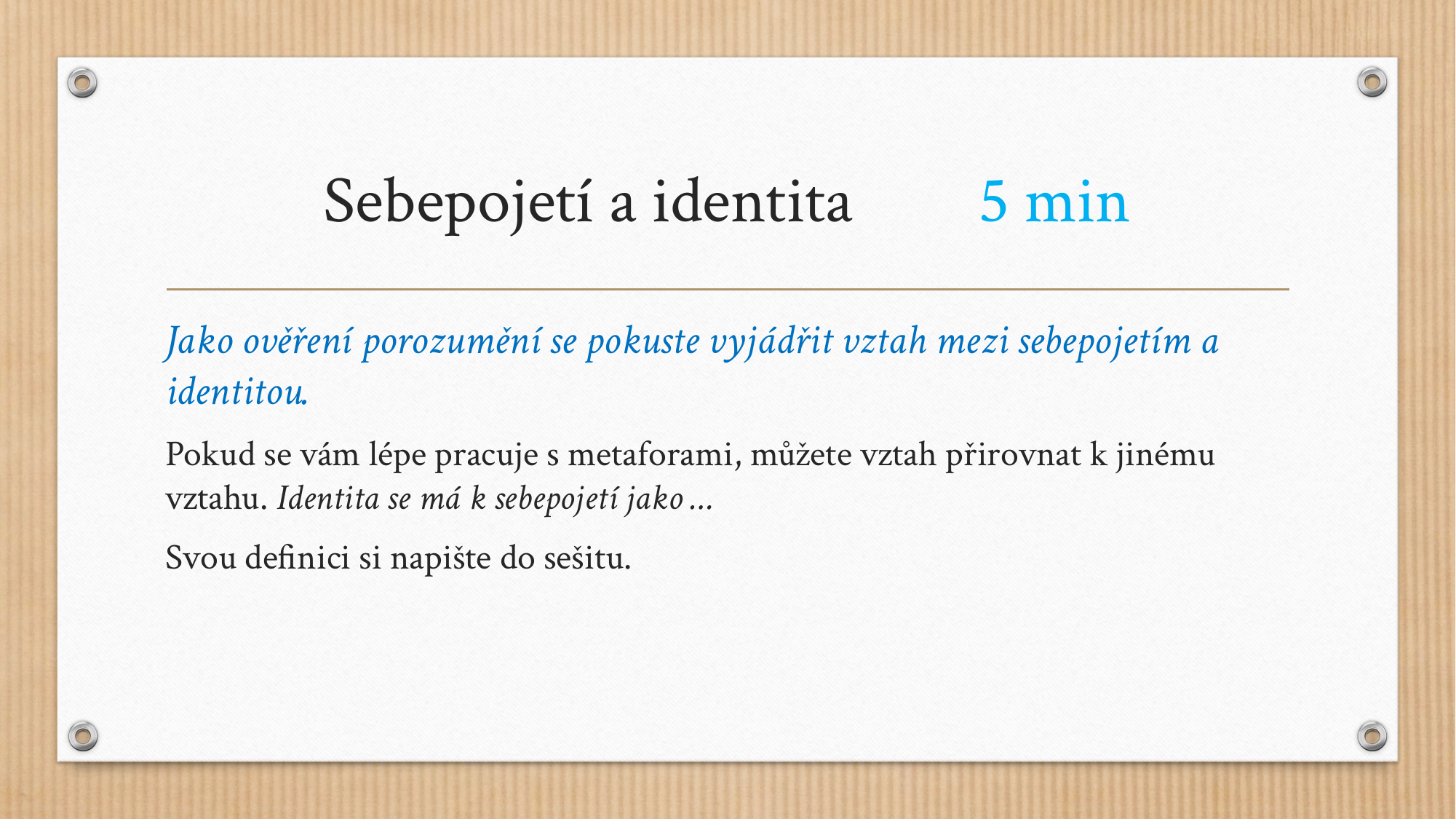

# Sebepojetí a identita		5 min
Jako ověření porozumění se pokuste vyjádřit vztah mezi sebepojetím a identitou.
Pokud se vám lépe pracuje s metaforami, můžete vztah přirovnat k jinému vztahu. Identita se má k sebepojetí jako …
Svou definici si napište do sešitu.